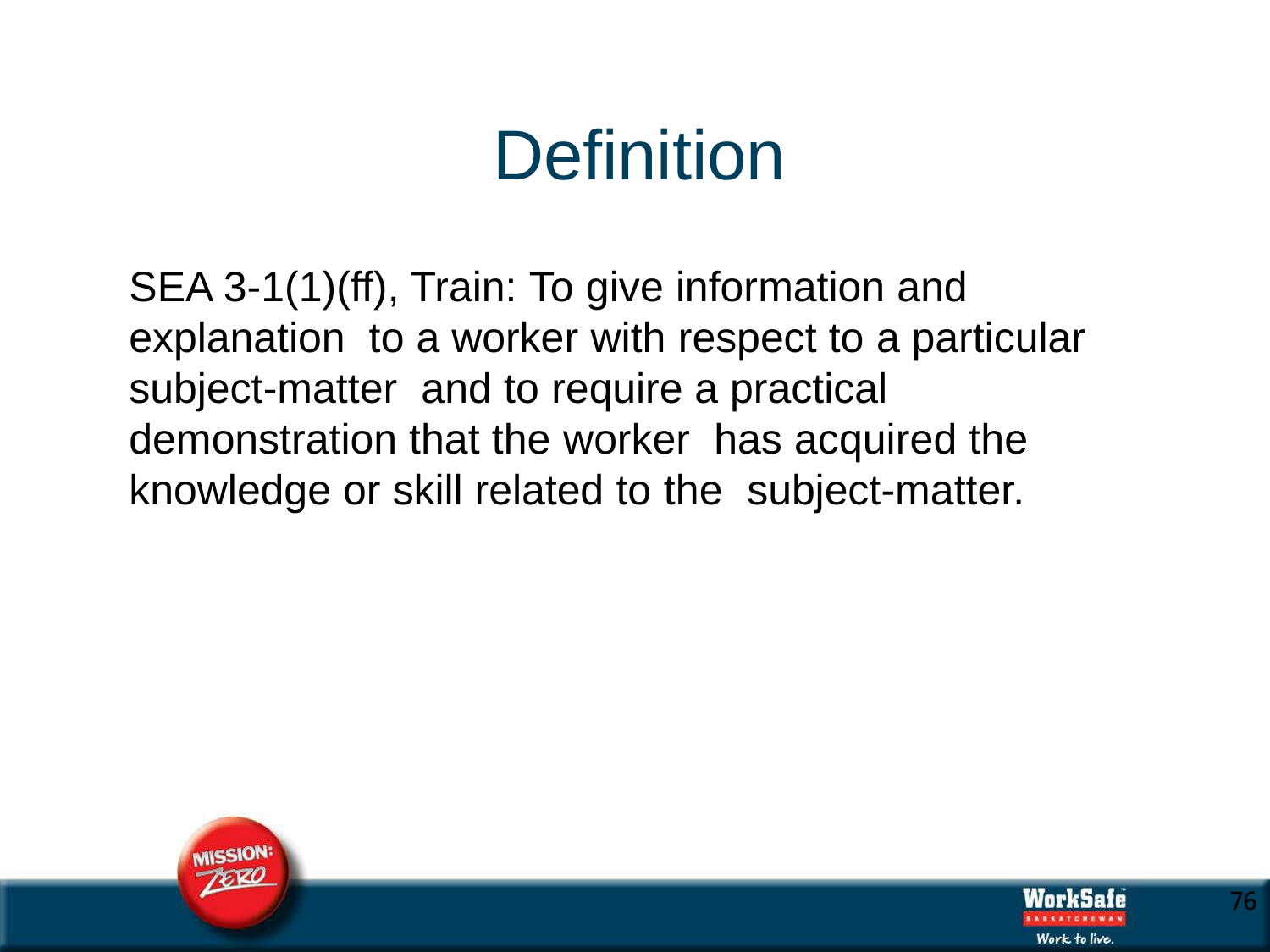

# Definition
SEA 3-1(1)(ff), Train: To give information and explanation  to a worker with respect to a particular subject-matter  and to require a practical demonstration that the worker  has acquired the knowledge or skill related to the  subject-matter.
76